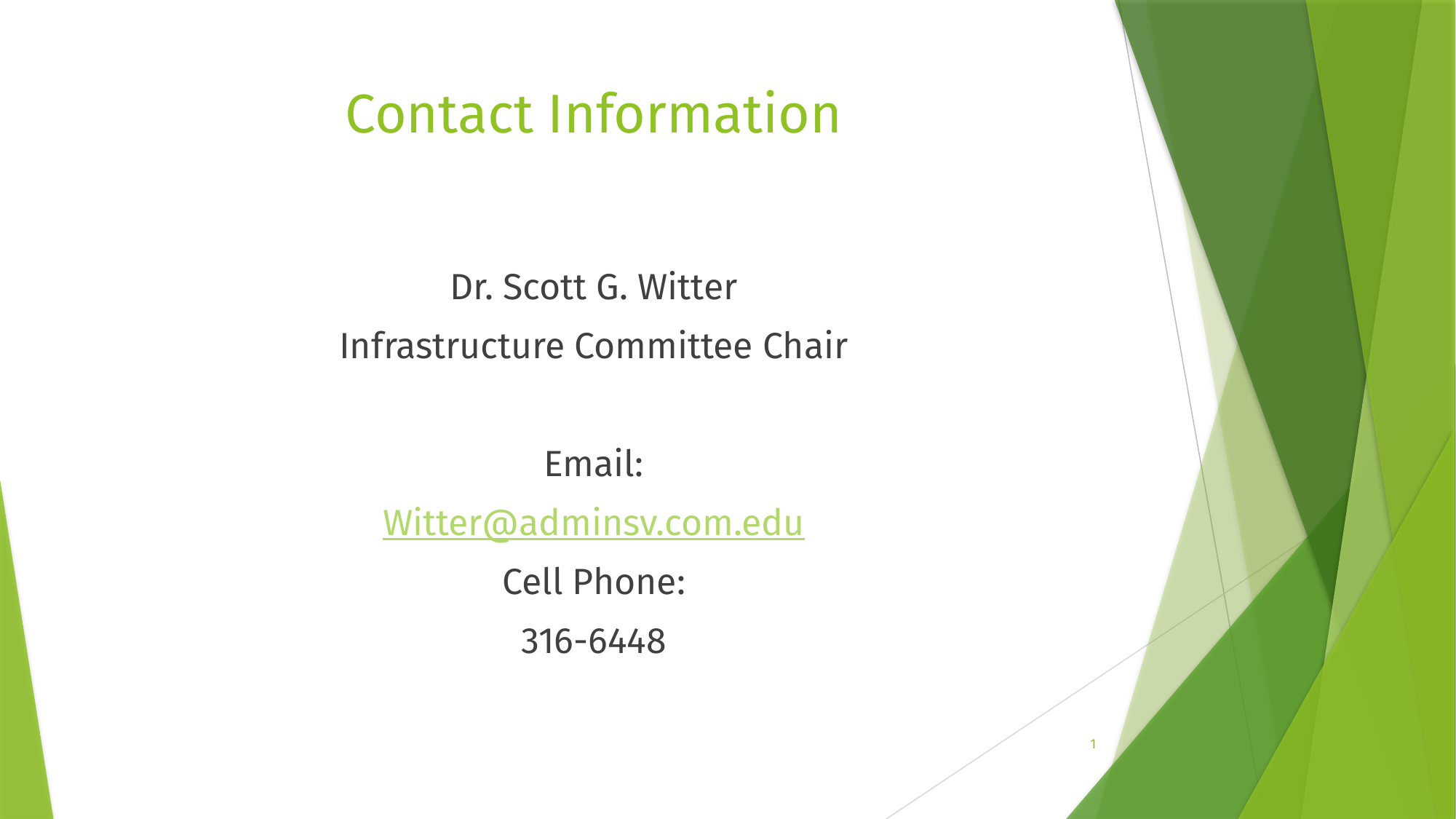

# Contact Information
Dr. Scott G. Witter
Infrastructure Committee Chair

Email:
Witter@adminsv.com.edu
Cell Phone:
316-6448
1